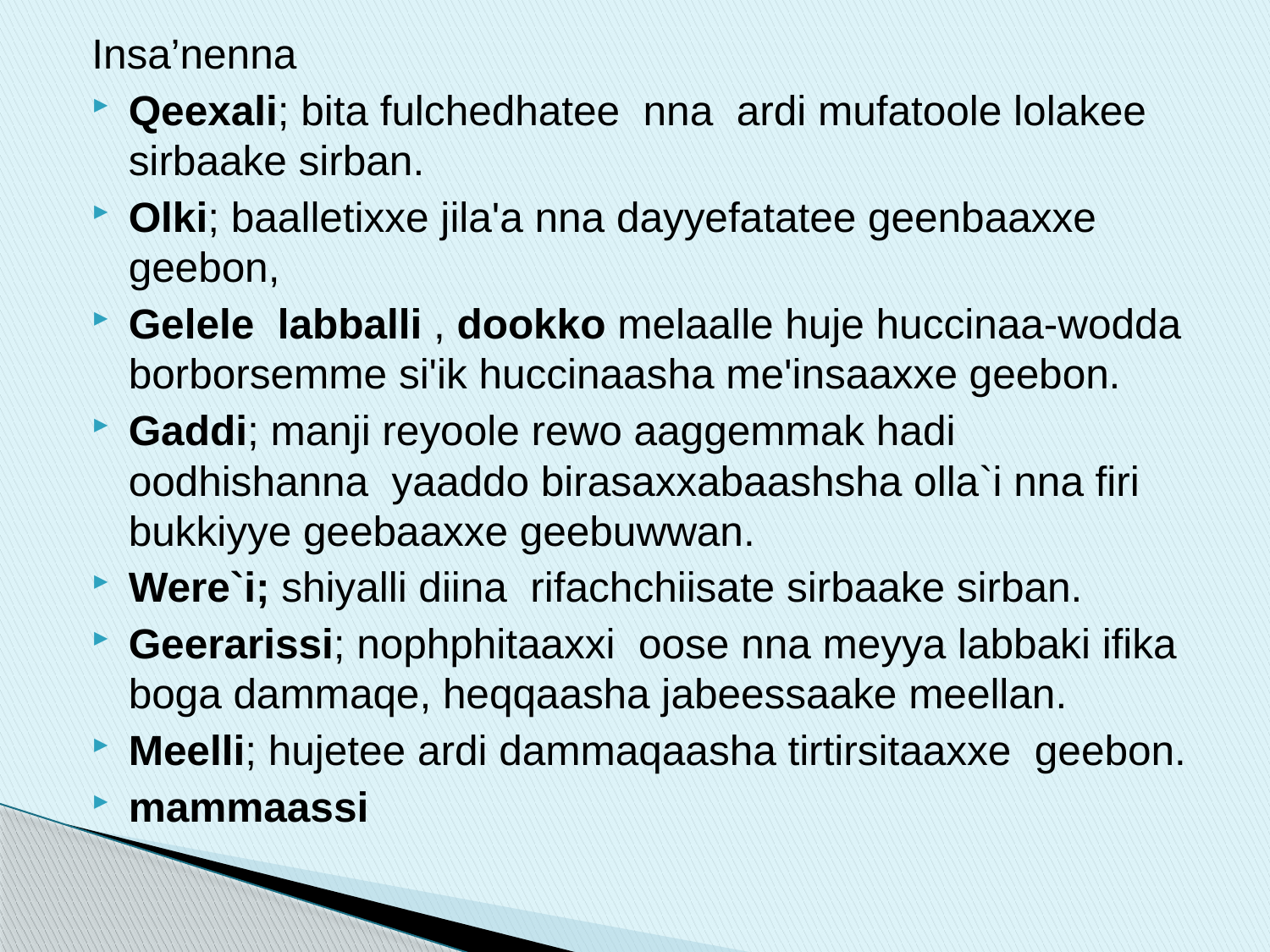

Insa’nenna
Qeexali; bita fulchedhatee  nna  ardi mufatoole lolakee sirbaake sirban.
Olki; baalletixxe jila'a nna dayyefatatee geenbaaxxe  geebon,
Gelele  labballi , dookko melaalle huje huccinaa-wodda borborsemme si'ik huccinaasha me'insaaxxe geebon.
Gaddi; manji reyoole rewo aaggemmak hadi oodhishanna  yaaddo birasaxxabaashsha olla`i nna firi bukkiyye geebaaxxe geebuwwan.
Were`i; shiyalli diina  rifachchiisate sirbaake sirban.
Geerarissi; nophphitaaxxi  oose nna meyya labbaki ifika  boga dammaqe, heqqaasha jabeessaake meellan.
Meelli; hujetee ardi dammaqaasha tirtirsitaaxxe  geebon.
mammaassi